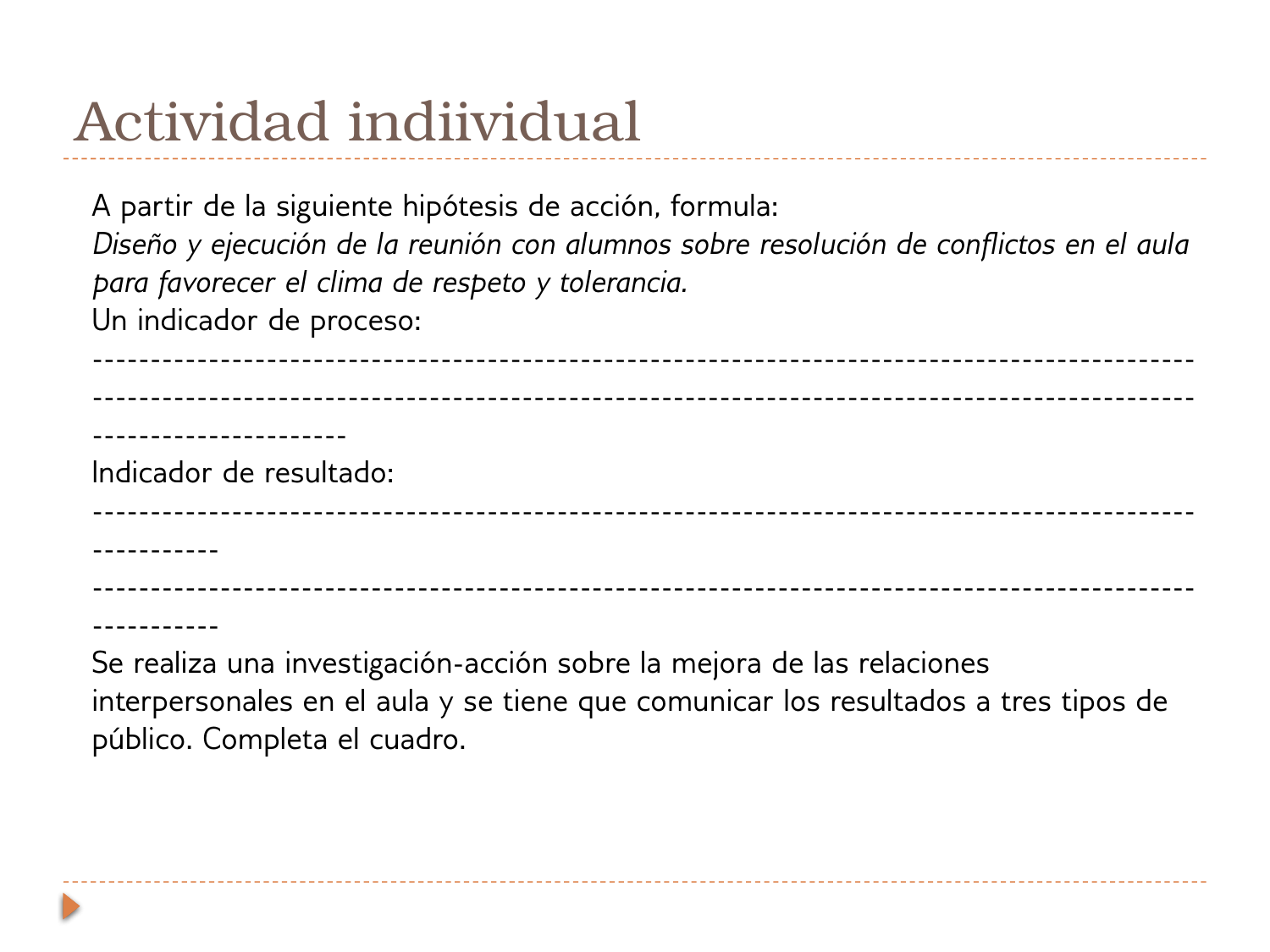

# Actividad indiividual
A partir de la siguiente hipótesis de acción, formula:
Diseño y ejecución de la reunión con alumnos sobre resolución de conflictos en el aula para favorecer el clima de respeto y tolerancia.
Un indicador de proceso:
--------------------------------------------------------------------------------------------------------------------------------------------------------------------------------------------------------------------
Indicador de resultado:
----------------------------------------------------------------------------------------------------------
----------------------------------------------------------------------------------------------------------
Se realiza una investigación-acción sobre la mejora de las relaciones interpersonales en el aula y se tiene que comunicar los resultados a tres tipos de público. Completa el cuadro.